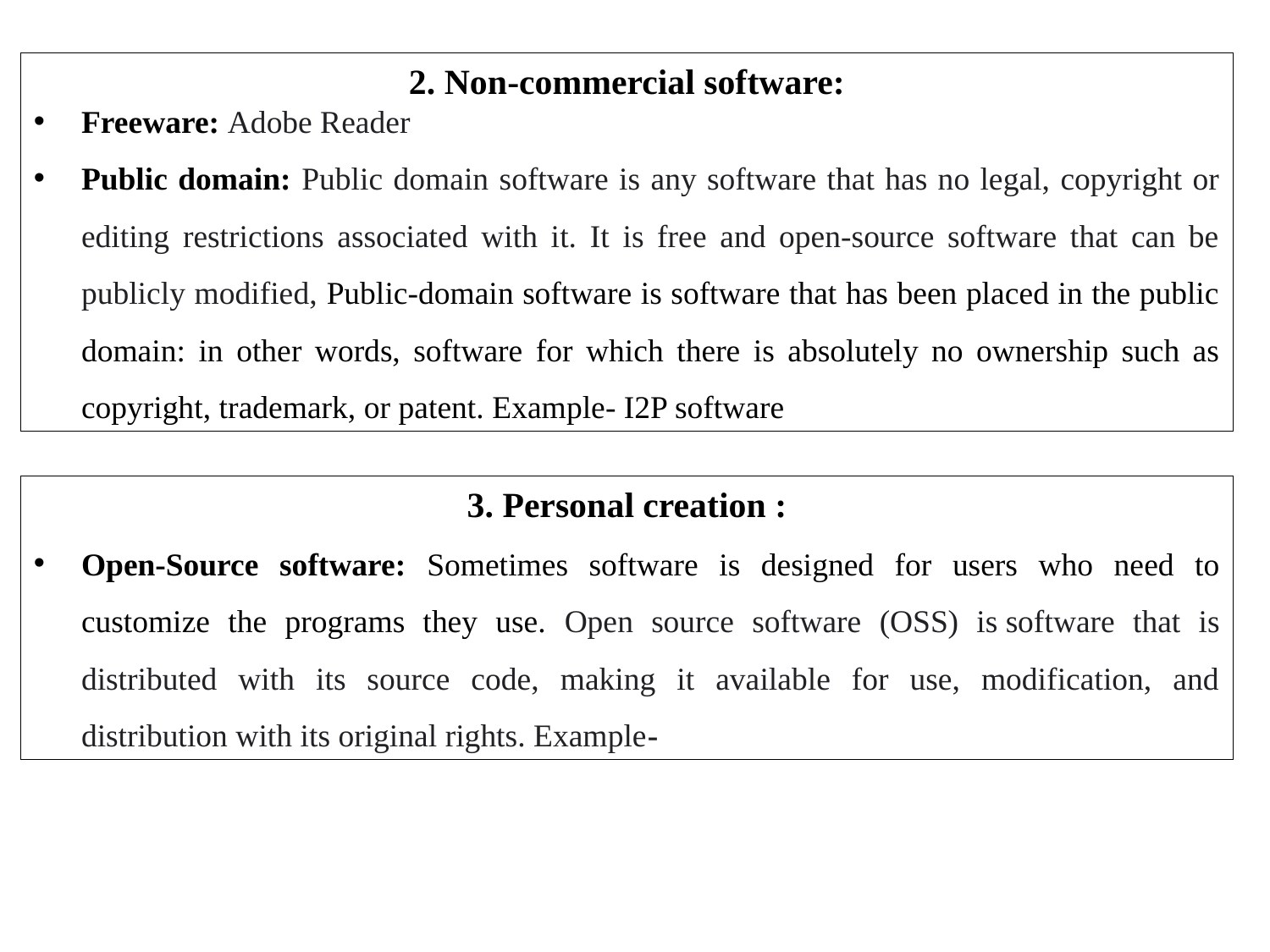

2. Non-commercial software:
Freeware: Adobe Reader
Public domain: Public domain software is any software that has no legal, copyright or editing restrictions associated with it. It is free and open-source software that can be publicly modified, Public-domain software is software that has been placed in the public domain: in other words, software for which there is absolutely no ownership such as copyright, trademark, or patent. Example- I2P software
3. Personal creation :
Open-Source software: Sometimes software is designed for users who need to customize the programs they use. Open source software (OSS) is software that is distributed with its source code, making it available for use, modification, and distribution with its original rights. Example-